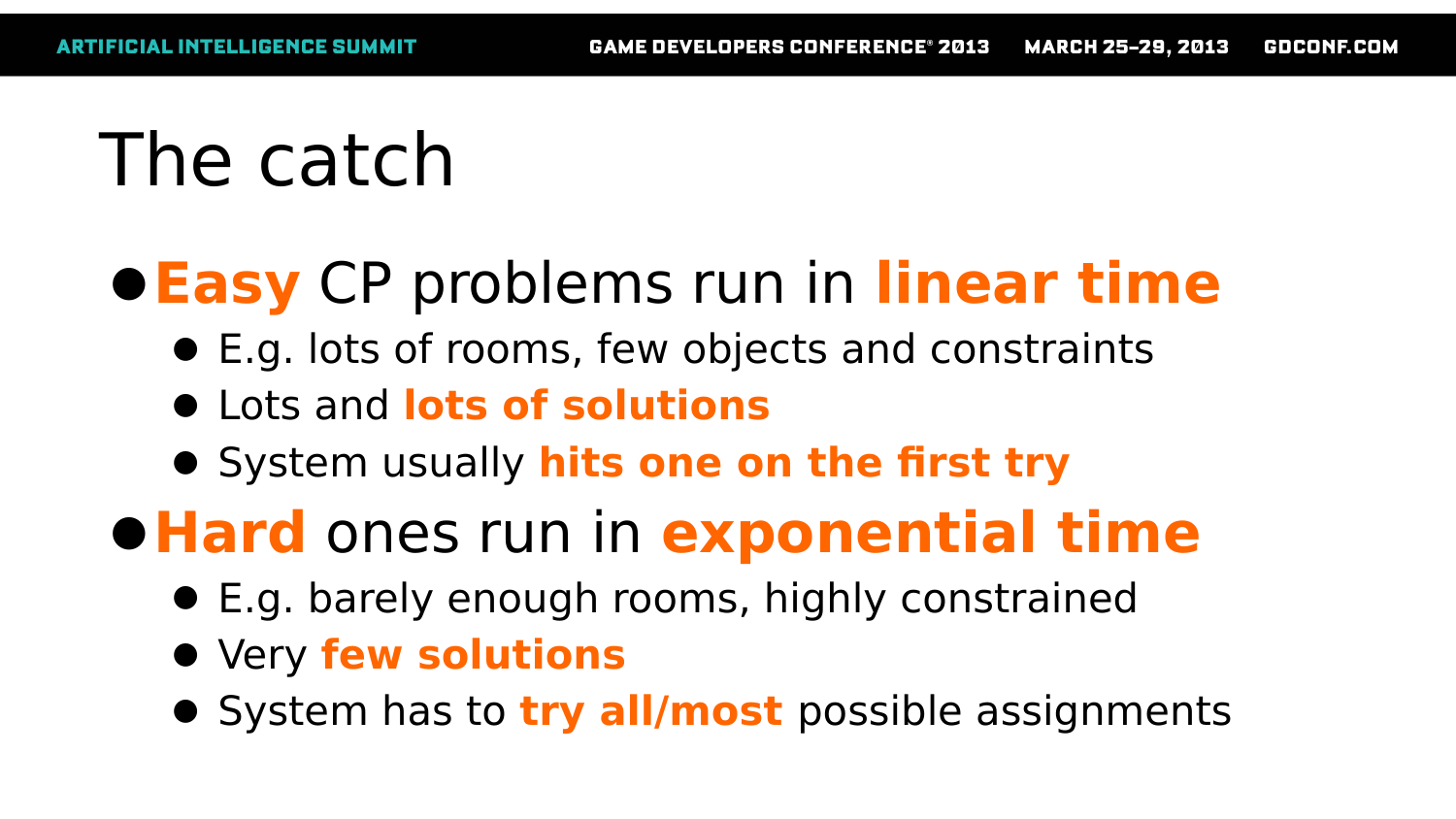

# The catch
Easy CP problems run in linear time
E.g. lots of rooms, few objects and constraints
Lots and lots of solutions
System usually hits one on the first try
Hard ones run in exponential time
E.g. barely enough rooms, highly constrained
Very few solutions
System has to try all/most possible assignments